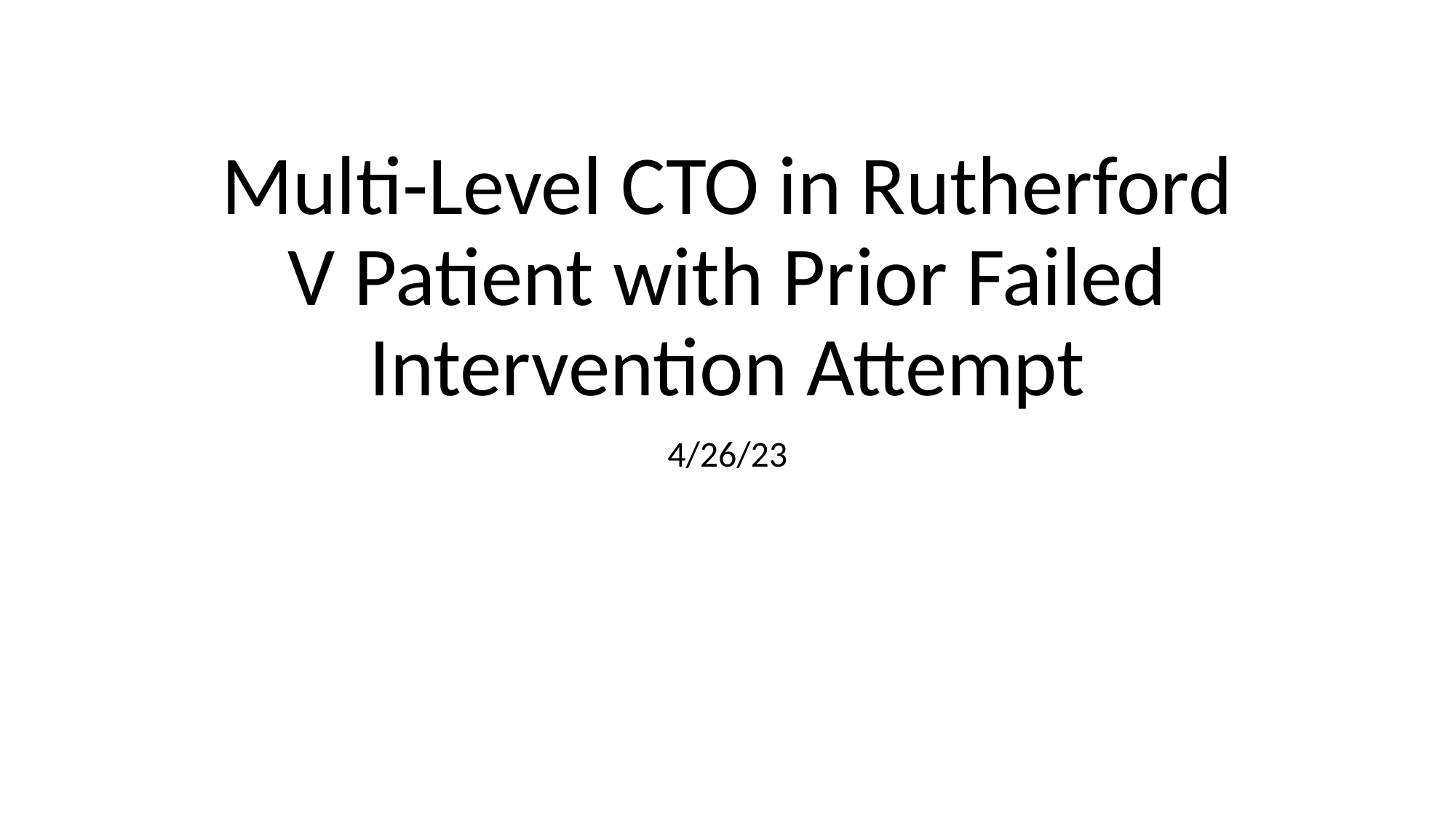

# Multi-Level CTO in Rutherford V Patient with Prior Failed Intervention Attempt
4/26/23